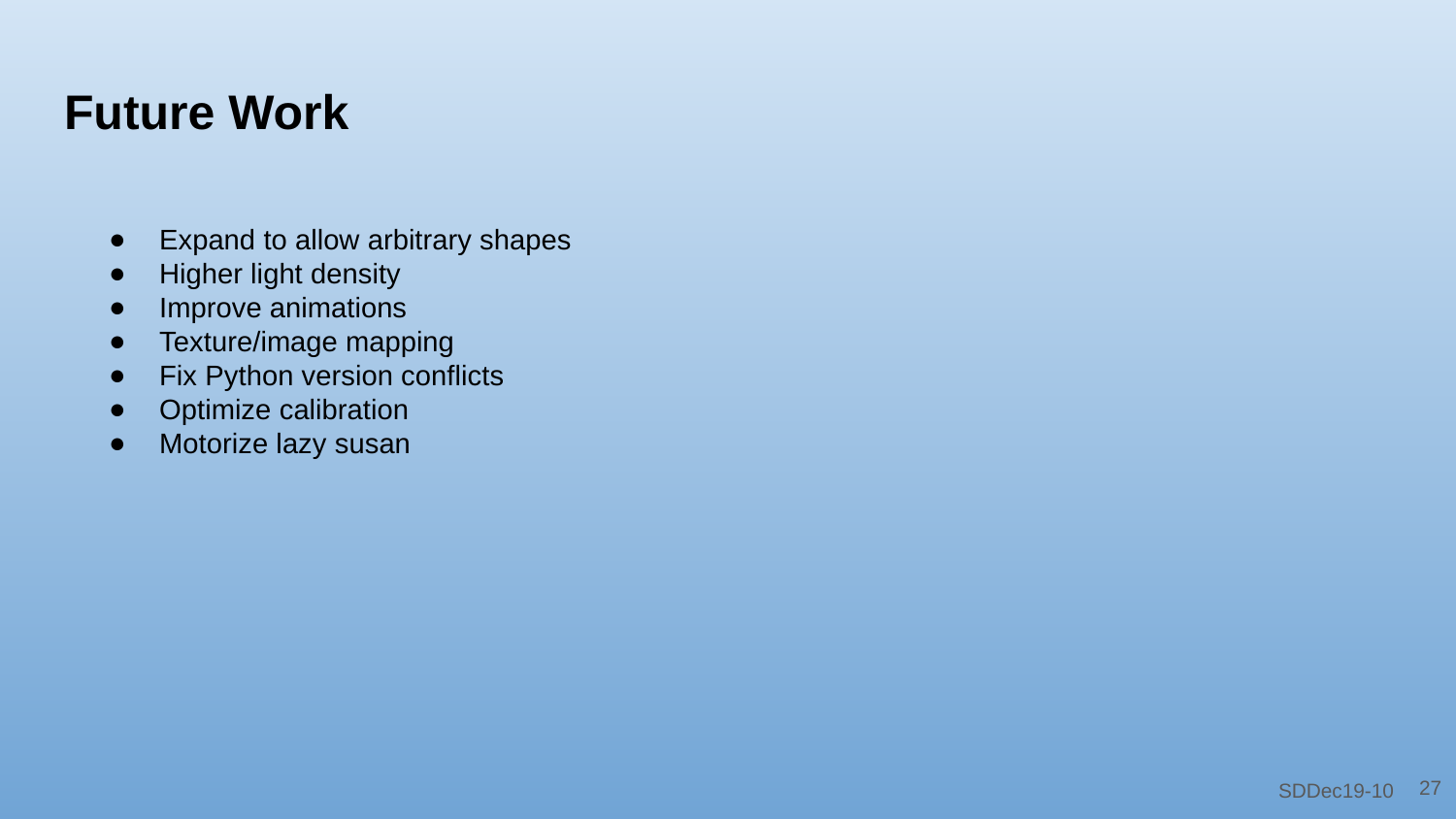

# Future Work
Expand to allow arbitrary shapes
Higher light density
Improve animations
Texture/image mapping
Fix Python version conflicts
Optimize calibration
Motorize lazy susan
27
SDDec19-10